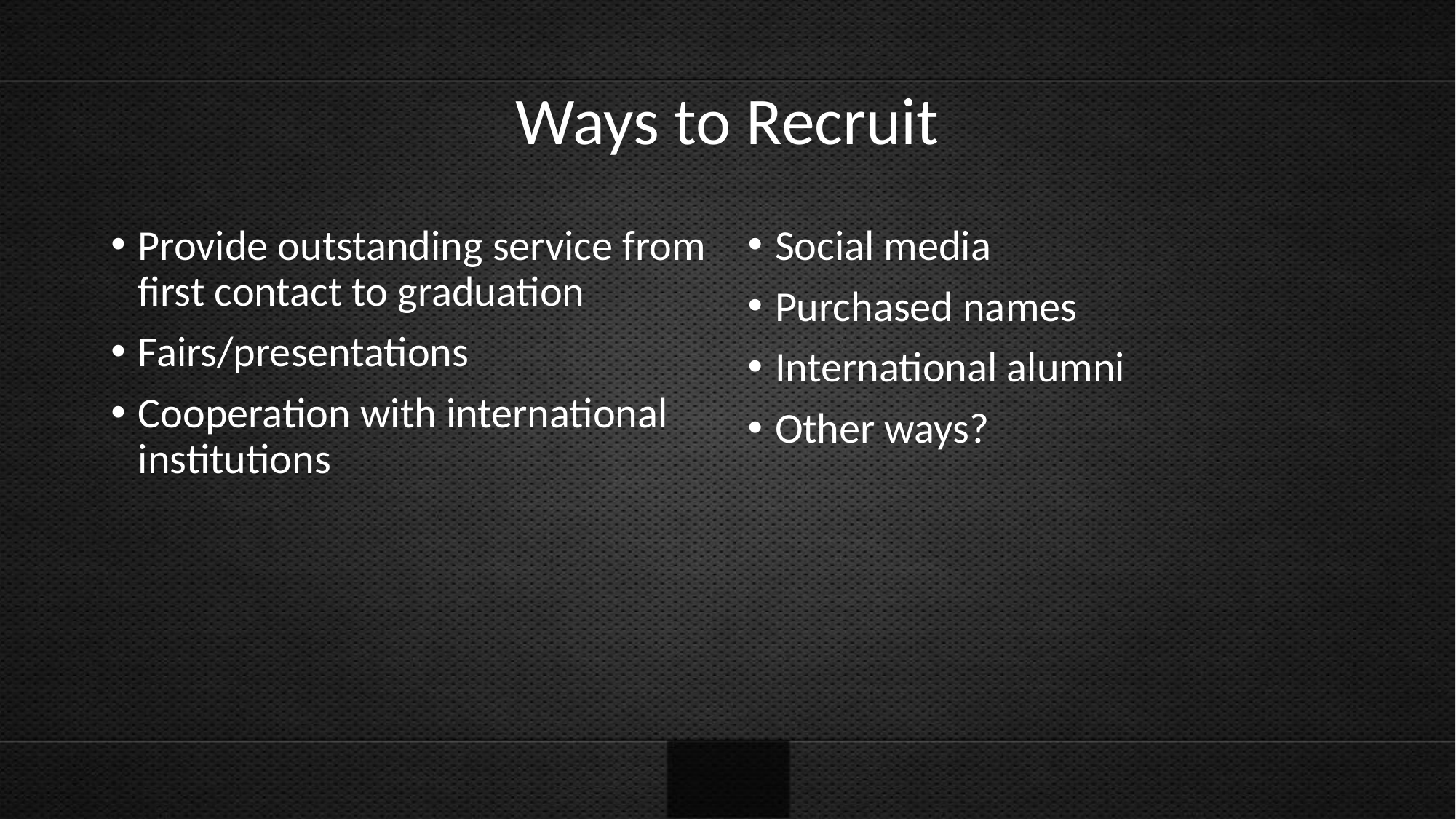

# Ways to Recruit
Provide outstanding service from first contact to graduation
Fairs/presentations
Cooperation with international institutions
Social media
Purchased names
International alumni
Other ways?